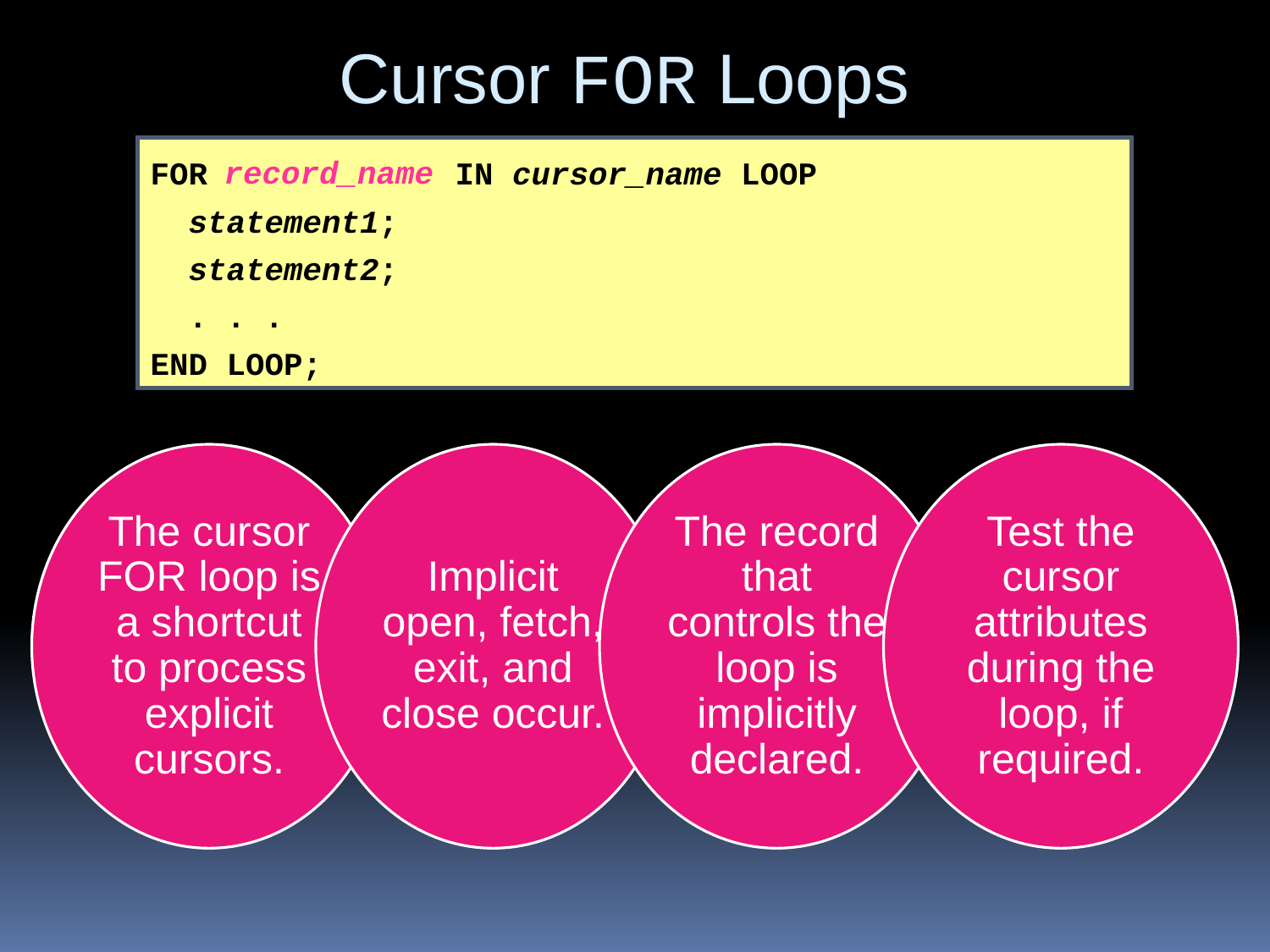

Cursor FOR Loops
FOR record_name IN cursor_name LOOP
  statement1;
  statement2;
  . . .
END LOOP;
record_name
The cursor FOR loop is a shortcut to process explicit cursors.
Implicit open, fetch, exit, and close occur.
The record that controls the loop is implicitly declared.
Test the cursor attributes during the loop, if required.